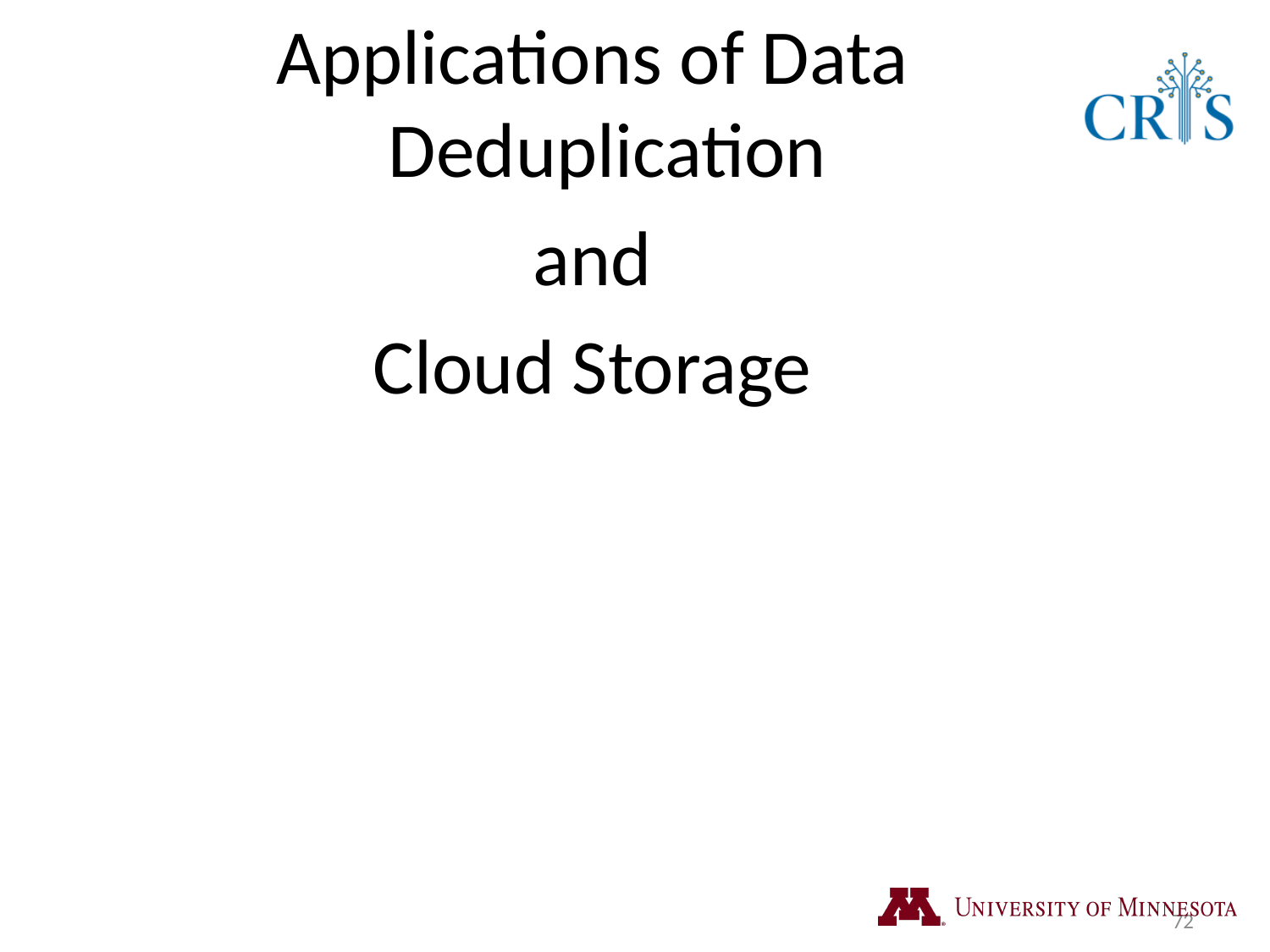

Applications of Data Deduplication
and
Cloud Storage
#